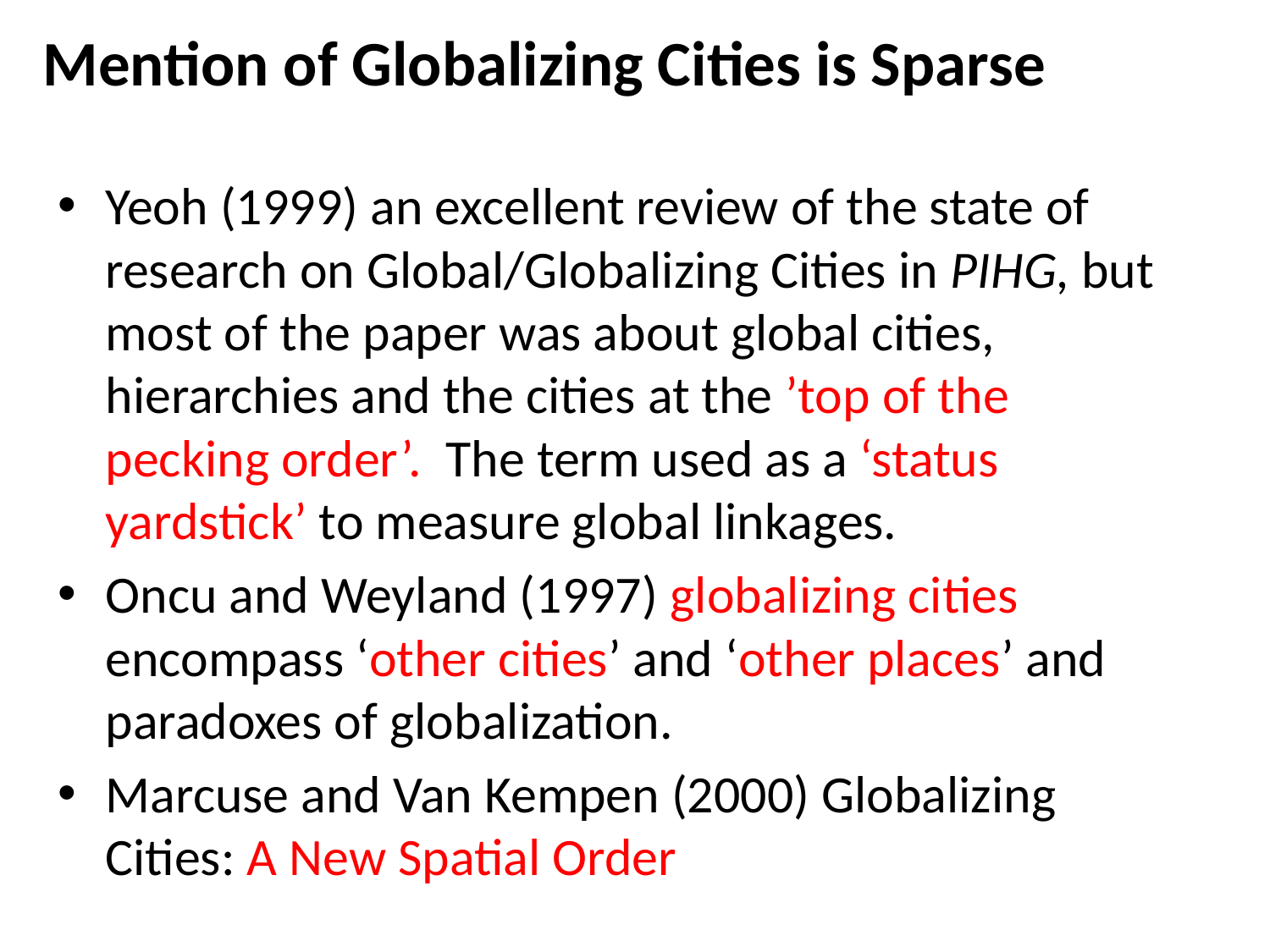

# Mention of Globalizing Cities is Sparse
Yeoh (1999) an excellent review of the state of research on Global/Globalizing Cities in PIHG, but most of the paper was about global cities, hierarchies and the cities at the ’top of the pecking order’.  The term used as a ‘status yardstick’ to measure global linkages.
Oncu and Weyland (1997) globalizing cities encompass ‘other cities’ and ‘other places’ and paradoxes of globalization.
Marcuse and Van Kempen (2000) Globalizing Cities: A New Spatial Order